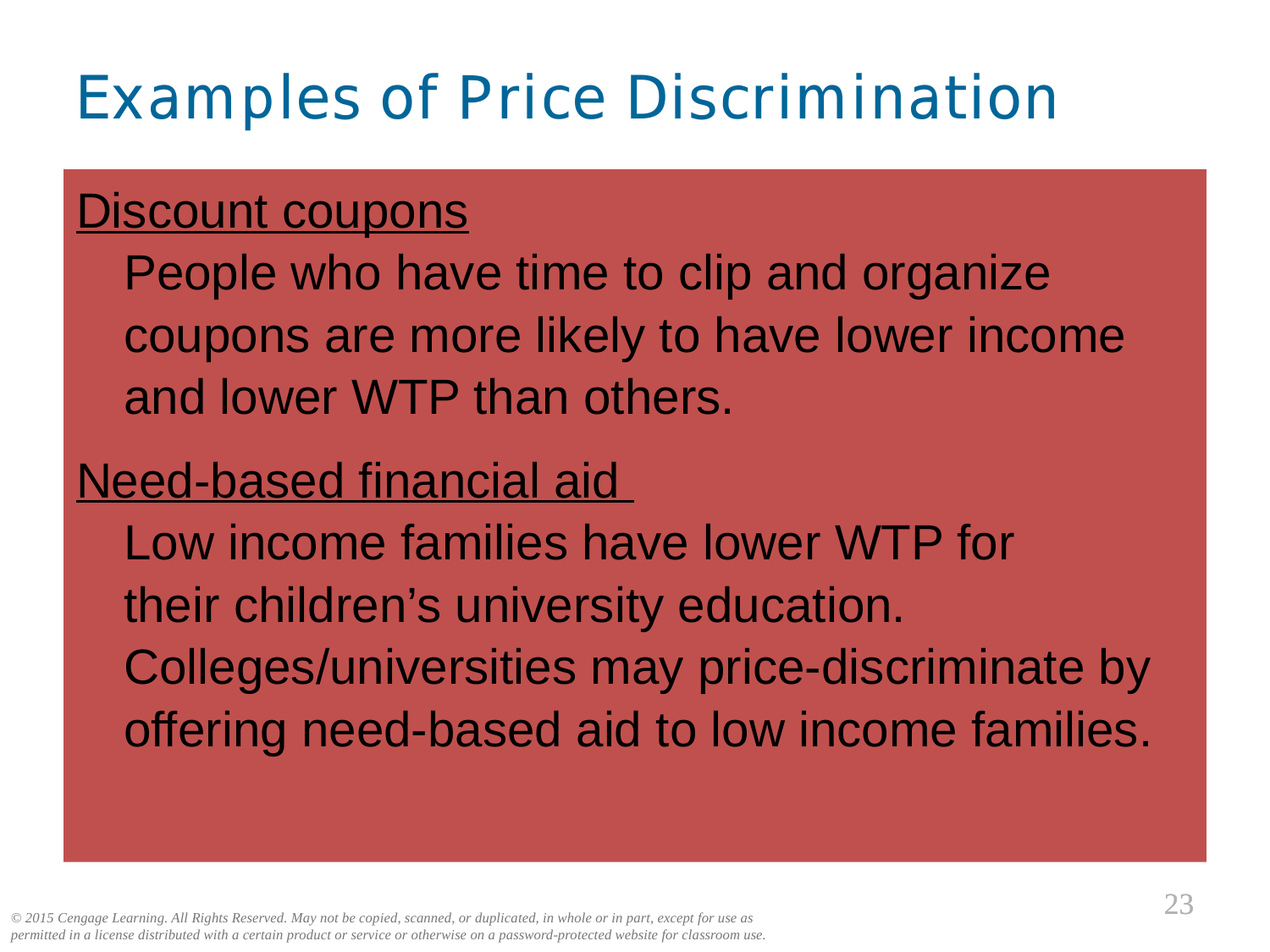

Examples of Price Discrimination
Discount coupons
People who have time to clip and organize coupons are more likely to have lower income and lower WTP than others.
Need-based financial aid
Low income families have lower WTP for
their children’s university education.
Colleges/universities may price-discriminate by offering need-based aid to low income families.